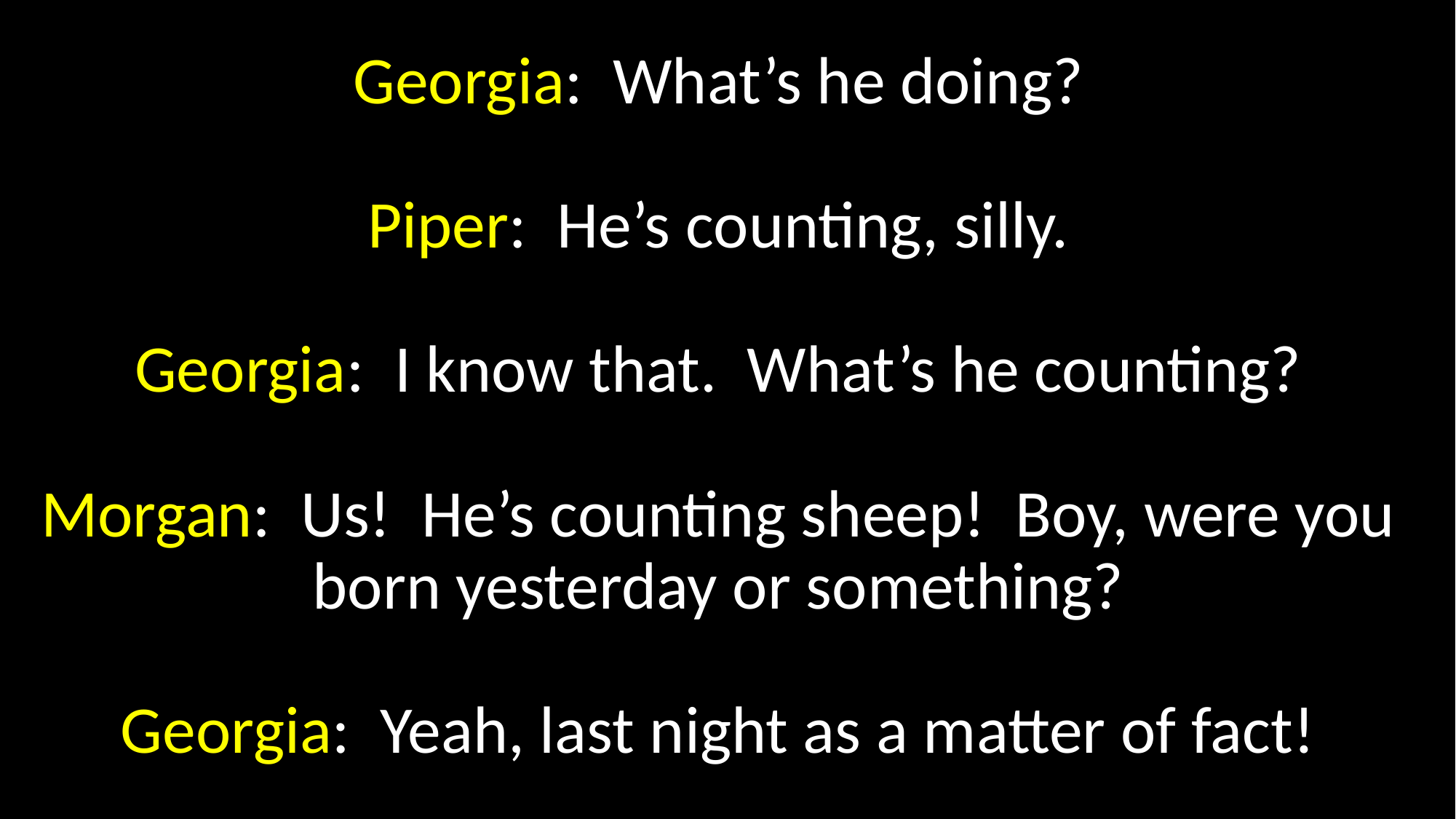

# Georgia:  What’s he doing? Piper:  He’s counting, silly. Georgia:  I know that.  What’s he counting? Morgan:  Us!  He’s counting sheep!  Boy, were you born yesterday or something? Georgia:  Yeah, last night as a matter of fact!